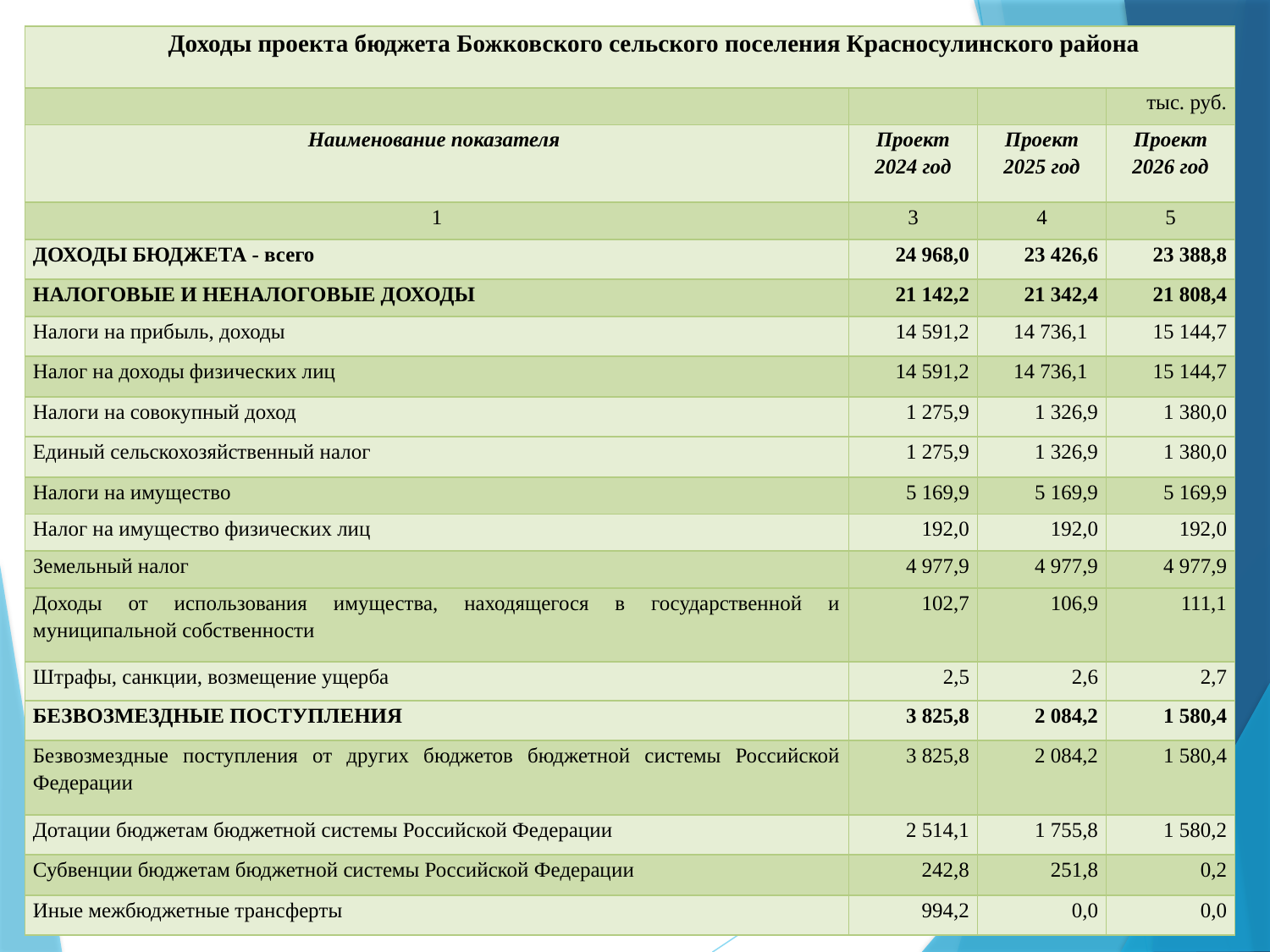

| Доходы проекта бюджета Божковского сельского поселения Красносулинского района |  |  |  |
| --- | --- | --- | --- |
|  |  |  | тыс. руб. |
| Наименование показателя | Проект 2024 год | Проект 2025 год | Проект 2026 год |
| 1 | 3 | 4 | 5 |
| ДОХОДЫ БЮДЖЕТА - всего | 24 968,0 | 23 426,6 | 23 388,8 |
| НАЛОГОВЫЕ И НЕНАЛОГОВЫЕ ДОХОДЫ | 21 142,2 | 21 342,4 | 21 808,4 |
| Налоги на прибыль, доходы | 14 591,2 | 14 736,1 | 15 144,7 |
| Налог на доходы физических лиц | 14 591,2 | 14 736,1 | 15 144,7 |
| Налоги на совокупный доход | 1 275,9 | 1 326,9 | 1 380,0 |
| Единый сельскохозяйственный налог | 1 275,9 | 1 326,9 | 1 380,0 |
| Налоги на имущество | 5 169,9 | 5 169,9 | 5 169,9 |
| Налог на имущество физических лиц | 192,0 | 192,0 | 192,0 |
| Земельный налог | 4 977,9 | 4 977,9 | 4 977,9 |
| Доходы от использования имущества, находящегося в государственной и муниципальной собственности | 102,7 | 106,9 | 111,1 |
| Штрафы, санкции, возмещение ущерба | 2,5 | 2,6 | 2,7 |
| БЕЗВОЗМЕЗДНЫЕ ПОСТУПЛЕНИЯ | 3 825,8 | 2 084,2 | 1 580,4 |
| Безвозмездные поступления от других бюджетов бюджетной системы Российской Федерации | 3 825,8 | 2 084,2 | 1 580,4 |
| Дотации бюджетам бюджетной системы Российской Федерации | 2 514,1 | 1 755,8 | 1 580,2 |
| Субвенции бюджетам бюджетной системы Российской Федерации | 242,8 | 251,8 | 0,2 |
| Иные межбюджетные трансферты | 994,2 | 0,0 | 0,0 |